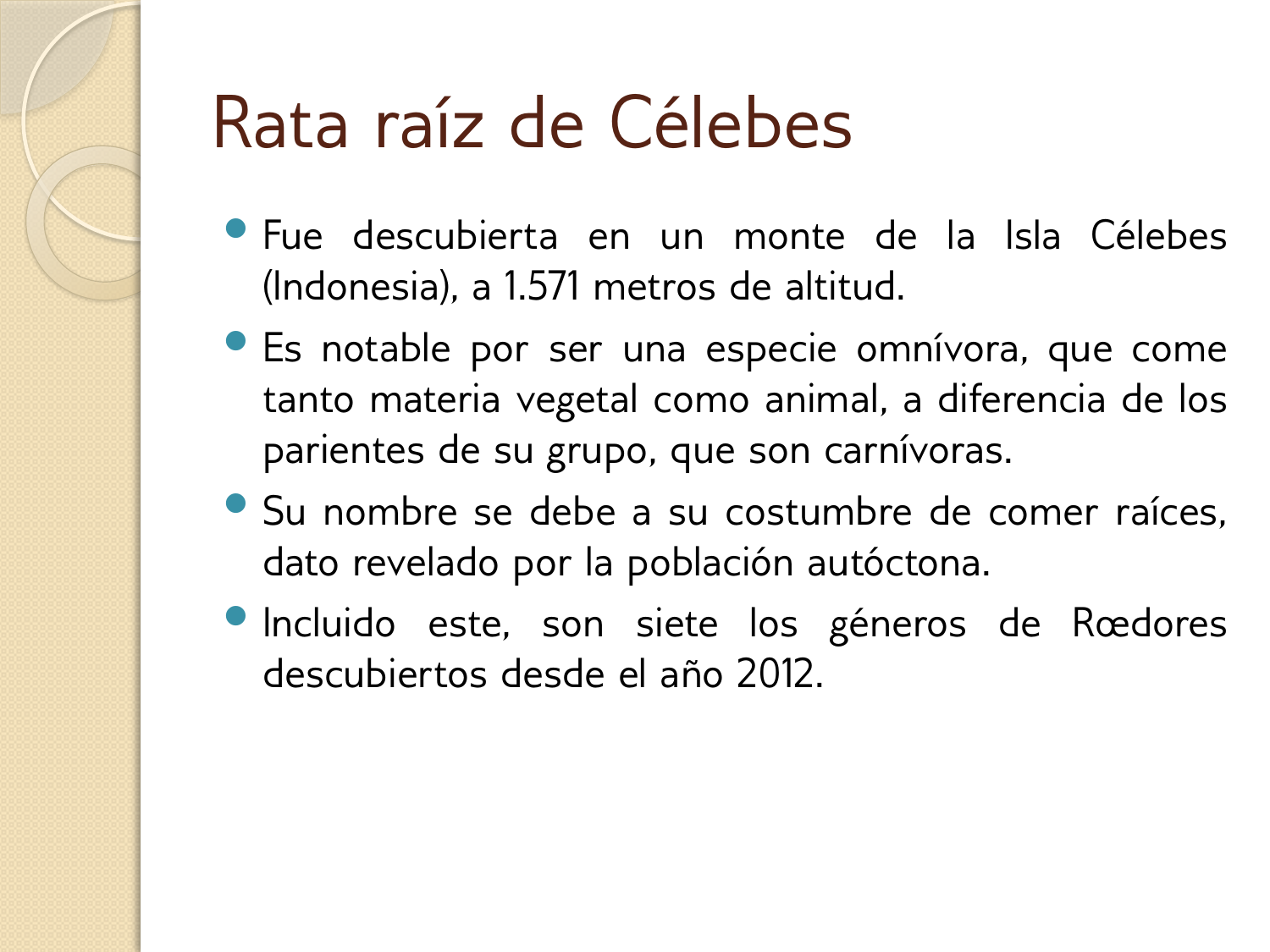

# Rata raíz de Célebes
Fue descubierta en un monte de la Isla Célebes (Indonesia), a 1.571 metros de altitud.
Es notable por ser una especie omnívora, que come tanto materia vegetal como animal, a diferencia de los parientes de su grupo, que son carnívoras.
Su nombre se debe a su costumbre de comer raíces, dato revelado por la población autóctona.
Incluido este, son siete los géneros de Roedores descubiertos desde el año 2012.